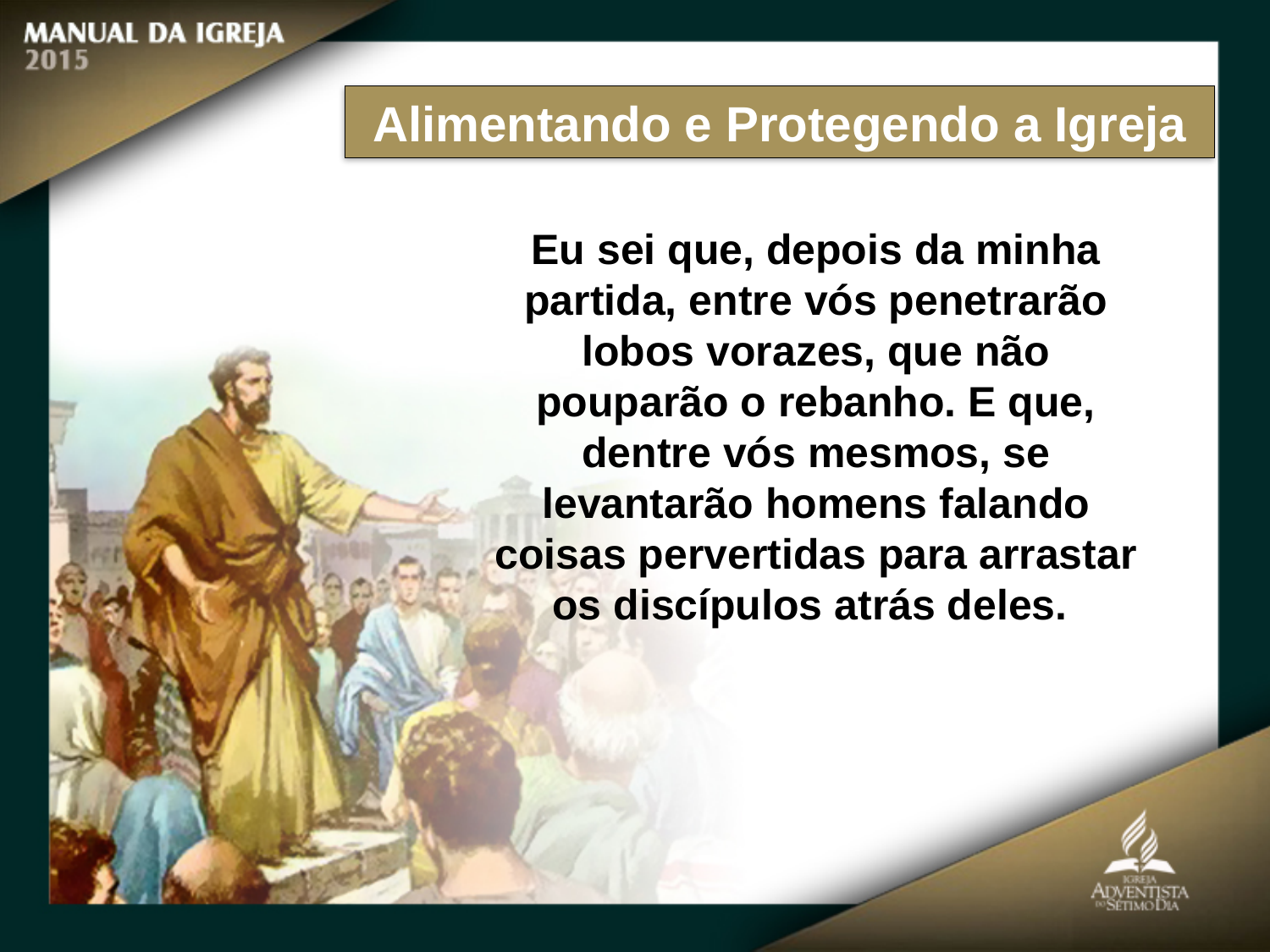

Alimentando e Protegendo a Igreja
Eu sei que, depois da minha partida, entre vós penetrarão lobos vorazes, que não pouparão o rebanho. E que, dentre vós mesmos, se levantarão homens falando coisas pervertidas para arrastar os discípulos atrás deles.